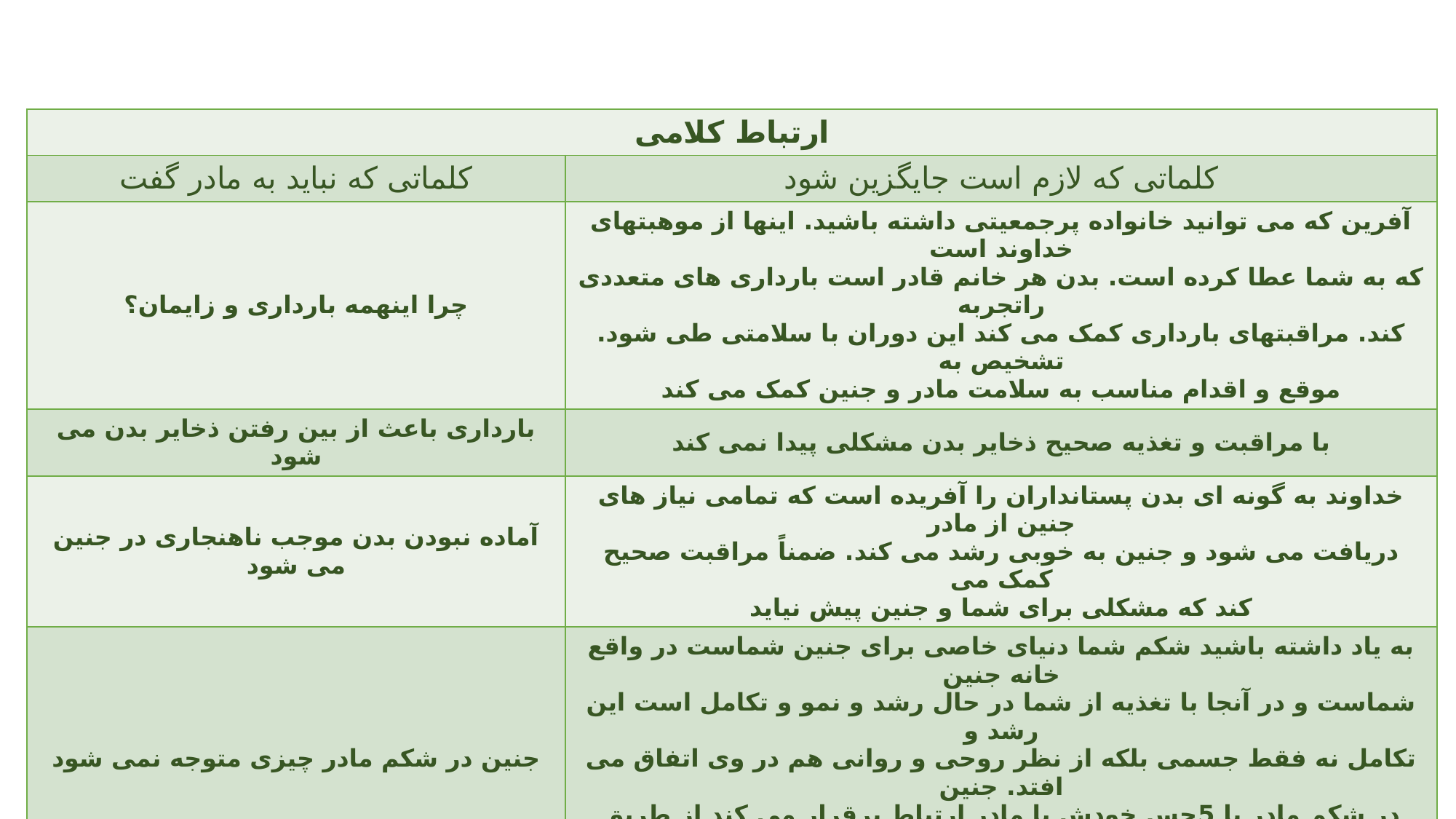

| ارتباط کلامی |  |
| --- | --- |
| کلماتی که نباید به مادر گفت | کلماتی که لازم است جایگزین شود |
| چرا اینهمه بارداری و زایمان؟ | آفرین که می توانید خانواده پرجمعیتی داشته باشید. اینها از موهبتهای خداوند است که به شما عطا کرده است. بدن هر خانم قادر است بارداری های متعددی راتجربه کند. مراقبتهای بارداری کمک می کند این دوران با سلامتی طی شود. تشخیص به موقع و اقدام مناسب به سلامت مادر و جنین کمک می کند |
| بارداری باعث از بین رفتن ذخایر بدن می شود | با مراقبت و تغذیه صحیح ذخایر بدن مشکلی پیدا نمی کند |
| آماده نبودن بدن موجب ناهنجاری در جنین می شود | خداوند به گونه ای بدن پستانداران را آفریده است که تمامی نیاز های جنین از مادر دریافت می شود و جنین به خوبی رشد می کند. ضمناً مراقبت صحیح کمک می کند که مشکلی برای شما و جنین پیش نیاید |
| جنین در شکم مادر چیزی متوجه نمی شود | به یاد داشته باشید شکم شما دنیای خاصی برای جنین شماست در واقع خانه جنین شماست و در آنجا با تغذیه از شما در حال رشد و نمو و تکامل است این رشد و تکامل نه فقط جسمی بلکه از نظر روحی و روانی هم در وی اتفاق می افتد. جنین در شکم مادر با 5حس خودش با مادر ارتباط برقرار می کند از طریق شنوایی، بویایی، چشایی، لامسه و بینایی |
| بارداری موجب غمگینی می شود | هورمونهایی در بارداری ترشح می شوند که موجب شادمانی مادر می شود با شرکت در کلاسهای آمادگی زایمان یاد می گیرید چگونه این هورمونها را در بارداری افزایش دهید تا شاد و سرحال باشید |